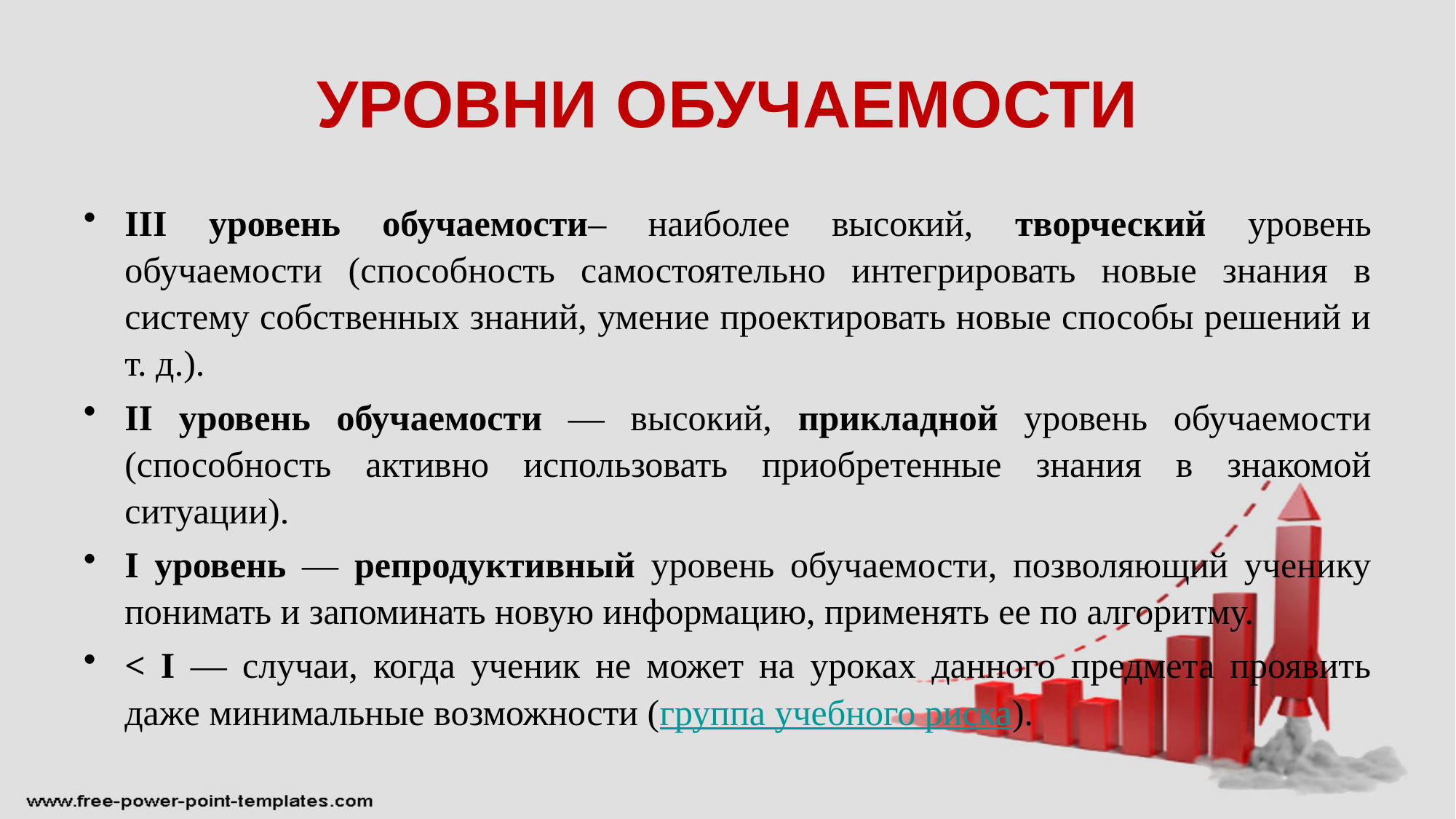

# УРОВНИ ОБУЧАЕМОСТИ
III уровень обучаемости– наиболее высокий, творческий уровень обучаемости (способность самостоятельно интегрировать новые знания в систему собственных знаний, умение проектировать новые способы решений и т. д.).
II уровень обучаемости — высокий, прикладной уровень обучаемости (способность активно использовать приобретенные знания в знакомой ситуации).
I уровень — репродуктивный уровень обучаемости, позволяющий ученику понимать и запоминать новую информацию, применять ее по алгоритму.
< I — случаи, когда ученик не может на уроках данного предмета проявить даже минимальные возможности (группа учебного риска).